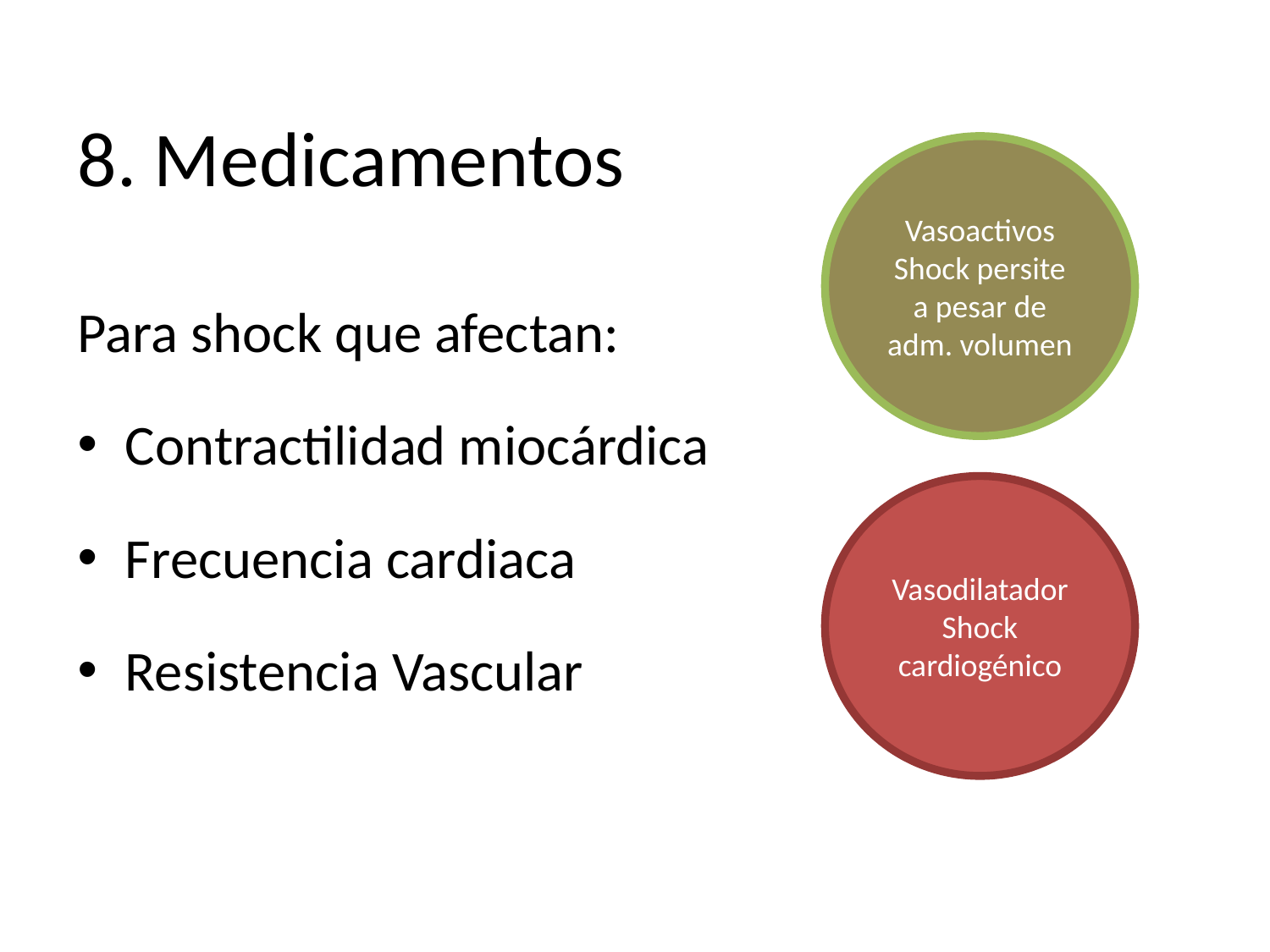

# 8. Medicamentos
Vasoactivos
Shock persite a pesar de adm. volumen
Para shock que afectan:
Contractilidad miocárdica
Frecuencia cardiaca
Resistencia Vascular
Vasodilatador
Shock cardiogénico